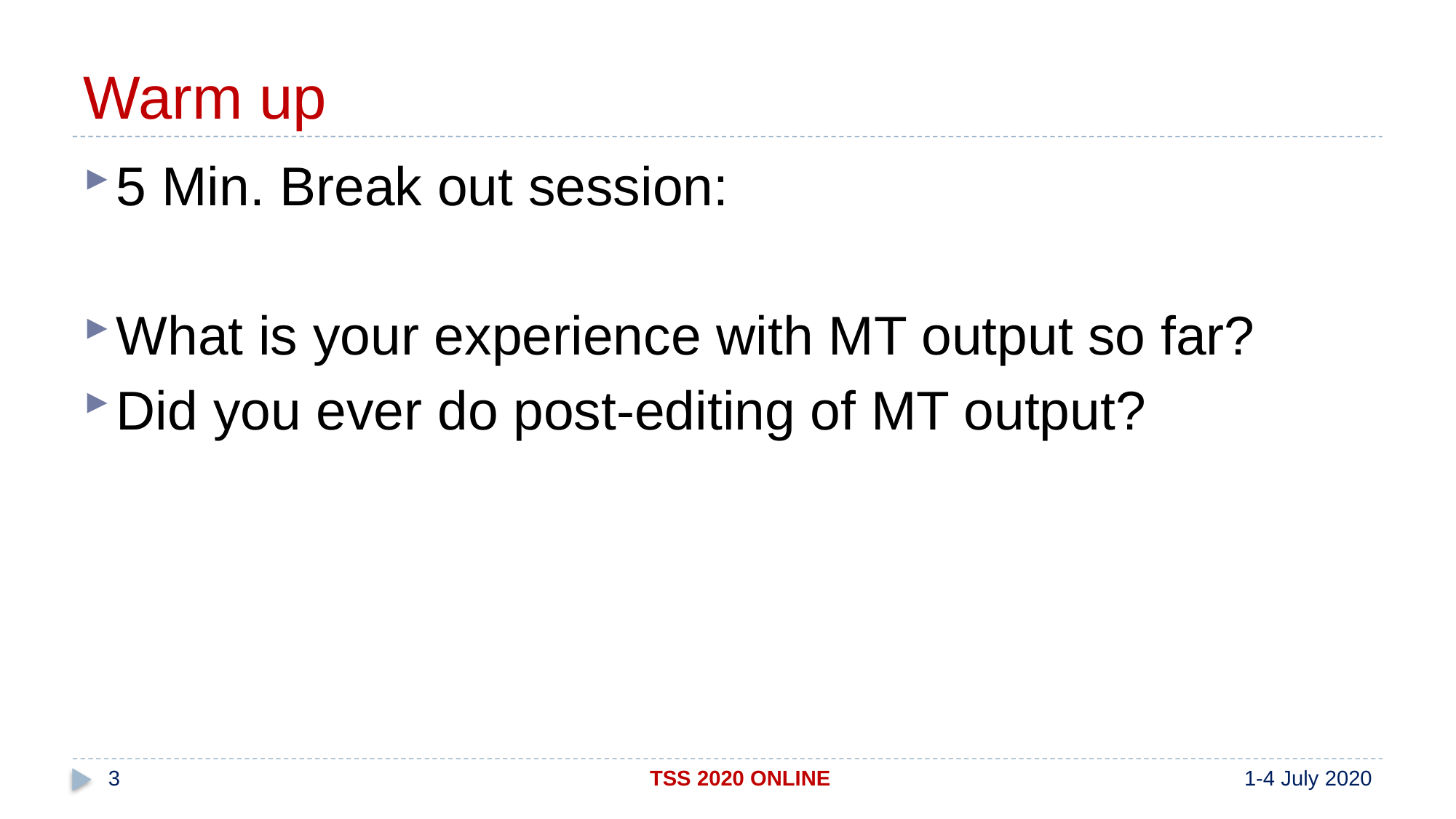

# Warm up
5 Min. Break out session:

What is your experience with MT output so far?
Did you ever do post-editing of MT output?
3
TSS 2020 ONLINE
1-4 July 2020